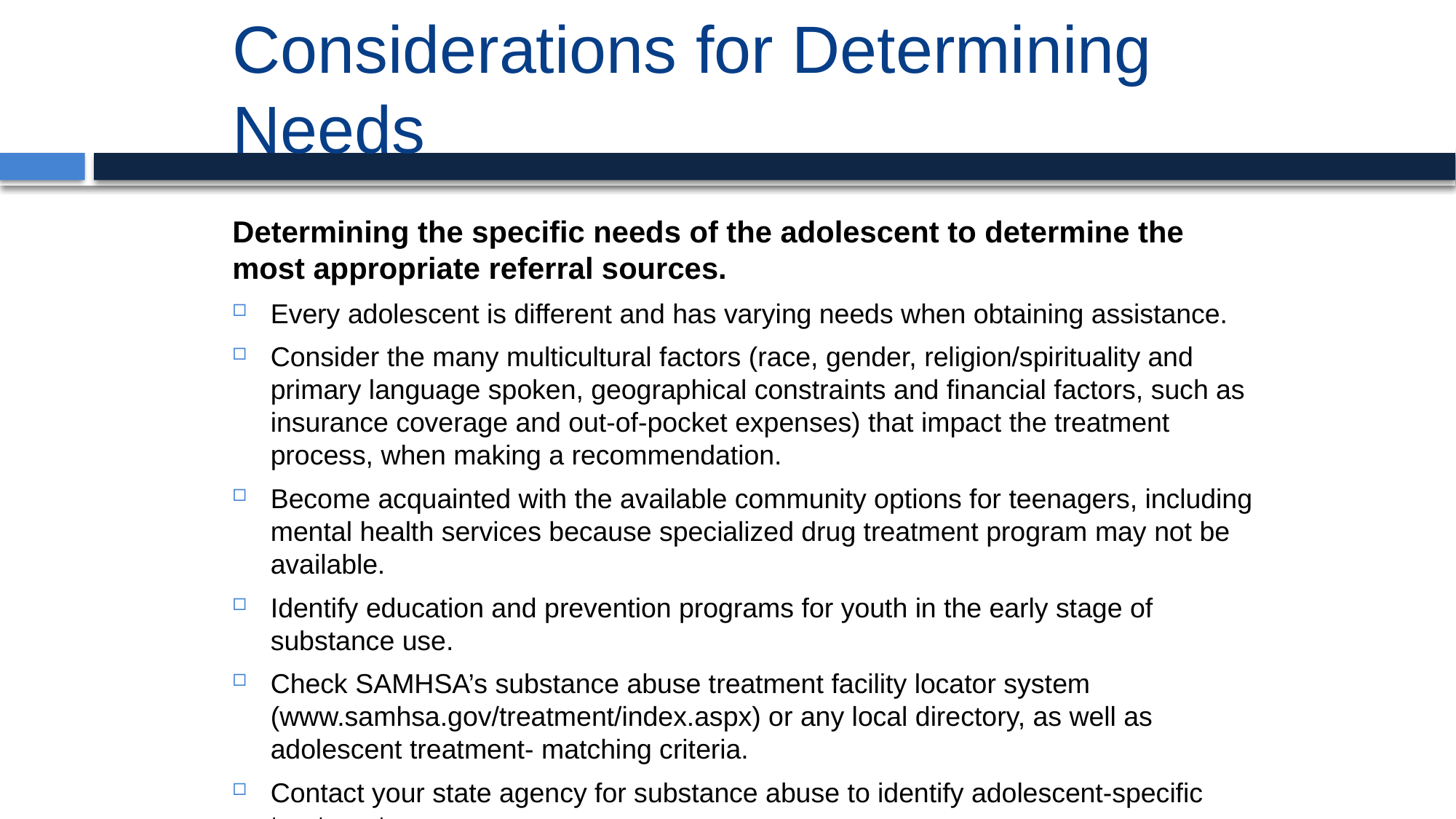

# Considerations for Determining Needs
Determining the specific needs of the adolescent to determine the most appropriate referral sources.
Every adolescent is different and has varying needs when obtaining assistance.
Consider the many multicultural factors (race, gender, religion/spirituality and primary language spoken, geographical constraints and financial factors, such as insurance coverage and out-of-pocket expenses) that impact the treatment process, when making a recommendation.
Become acquainted with the available community options for teenagers, including mental health services because specialized drug treatment program may not be available.
Identify education and prevention programs for youth in the early stage of substance use.
Check SAMHSA’s substance abuse treatment facility locator system (www.samhsa.gov/treatment/index.aspx) or any local directory, as well as adolescent treatment- matching criteria.
Contact your state agency for substance abuse to identify adolescent-specific treatment programs near you.